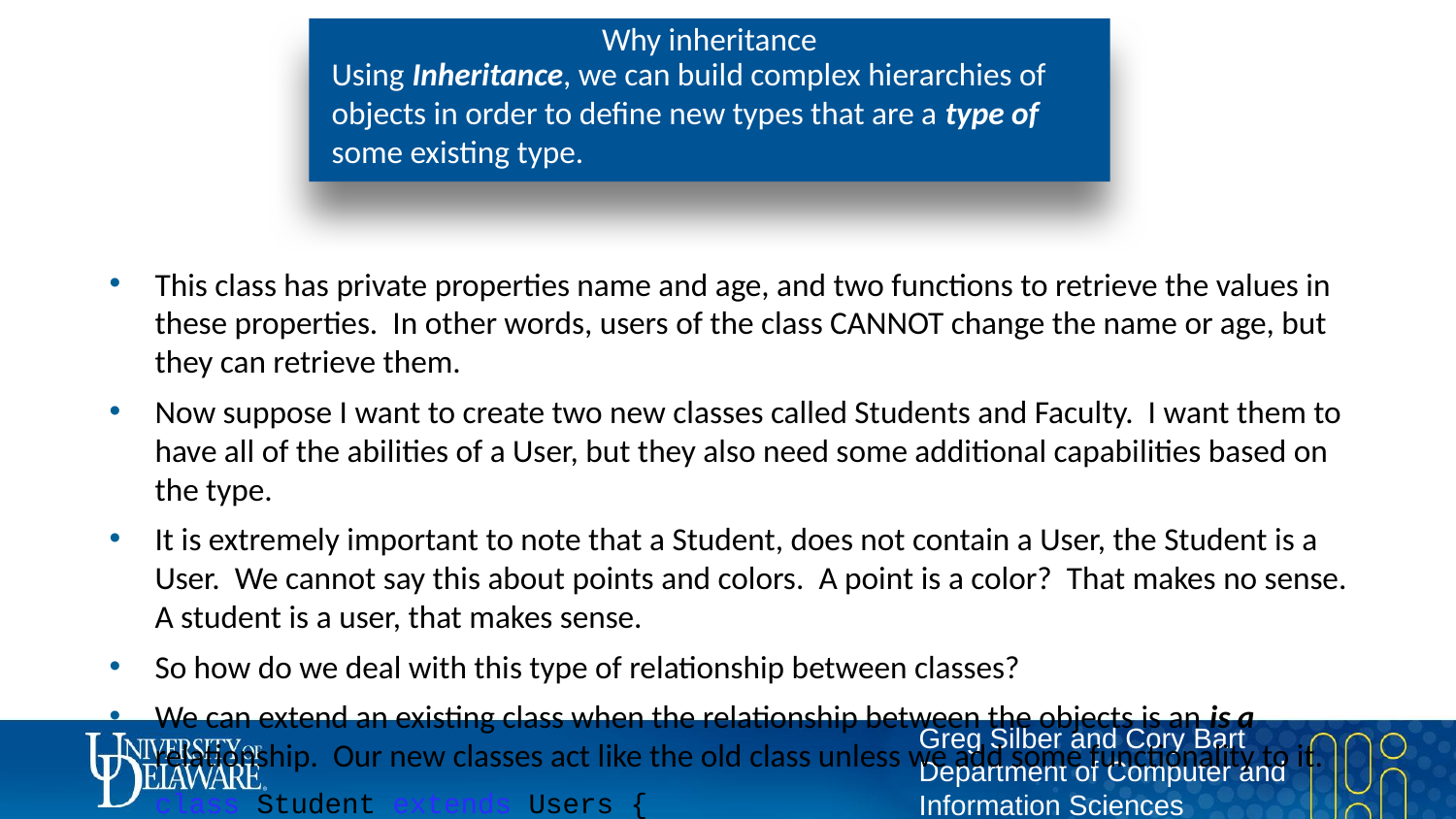

# Why inheritance
Using Inheritance, we can build complex hierarchies of objects in order to define new types that are a type of some existing type.

This class has private properties name and age, and two functions to retrieve the values in these properties.  In other words, users of the class CANNOT change the name or age, but they can retrieve them.
Now suppose I want to create two new classes called Students and Faculty.  I want them to have all of the abilities of a User, but they also need some additional capabilities based on the type.
It is extremely important to note that a Student, does not contain a User, the Student is a User.  We cannot say this about points and colors.  A point is a color?  That makes no sense. A student is a user, that makes sense.
So how do we deal with this type of relationship between classes?
We can extend an existing class when the relationship between the objects is an is a relationship.  Our new classes act like the old class unless we add some functionality to it.
class Student extends Users {
}
class Faculty extends Users {
}